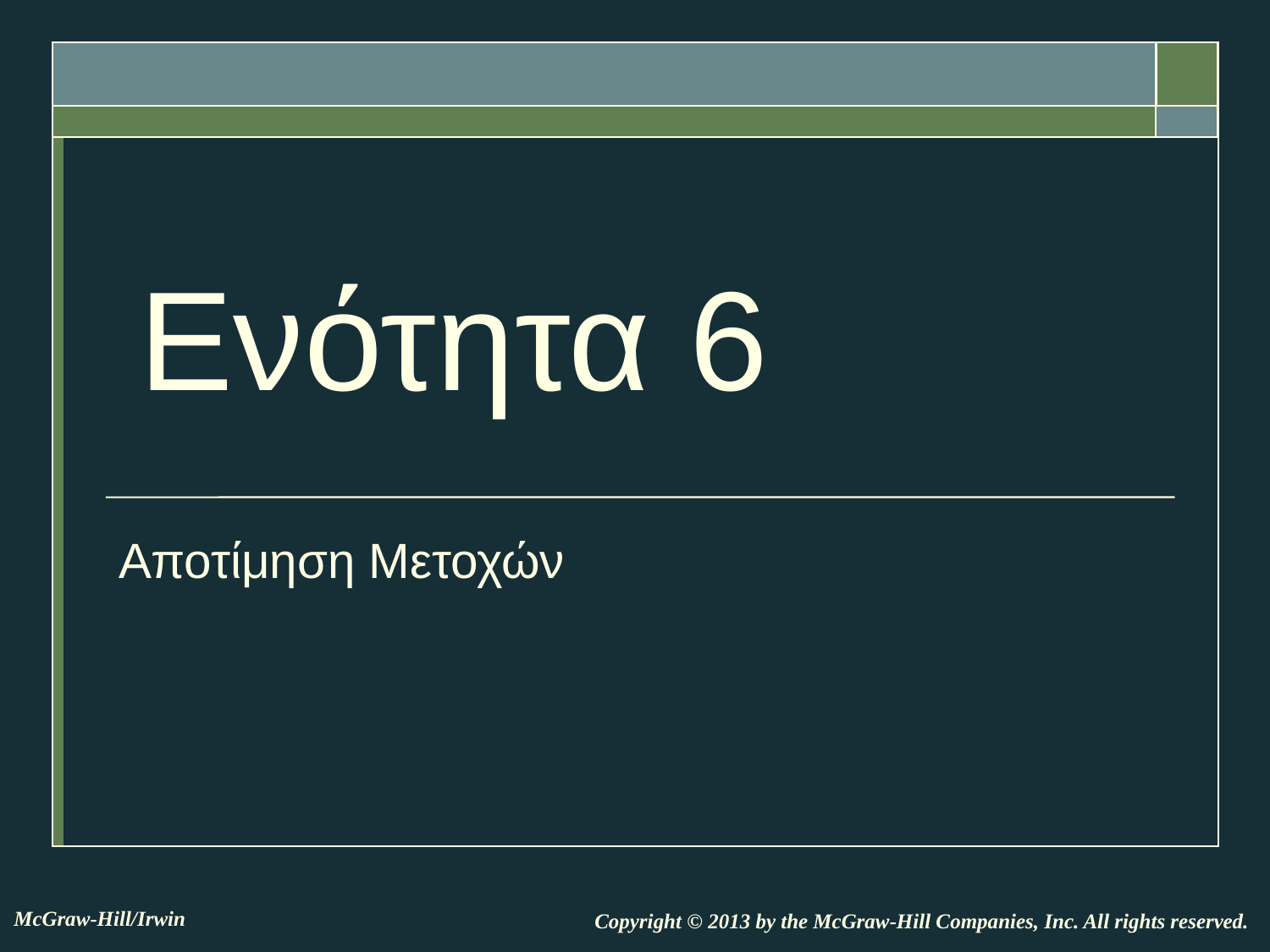

Ενότητα 6
Αποτίμηση Μετοχών
McGraw-Hill/Irwin
Copyright © 2013 by the McGraw-Hill Companies, Inc. All rights reserved.